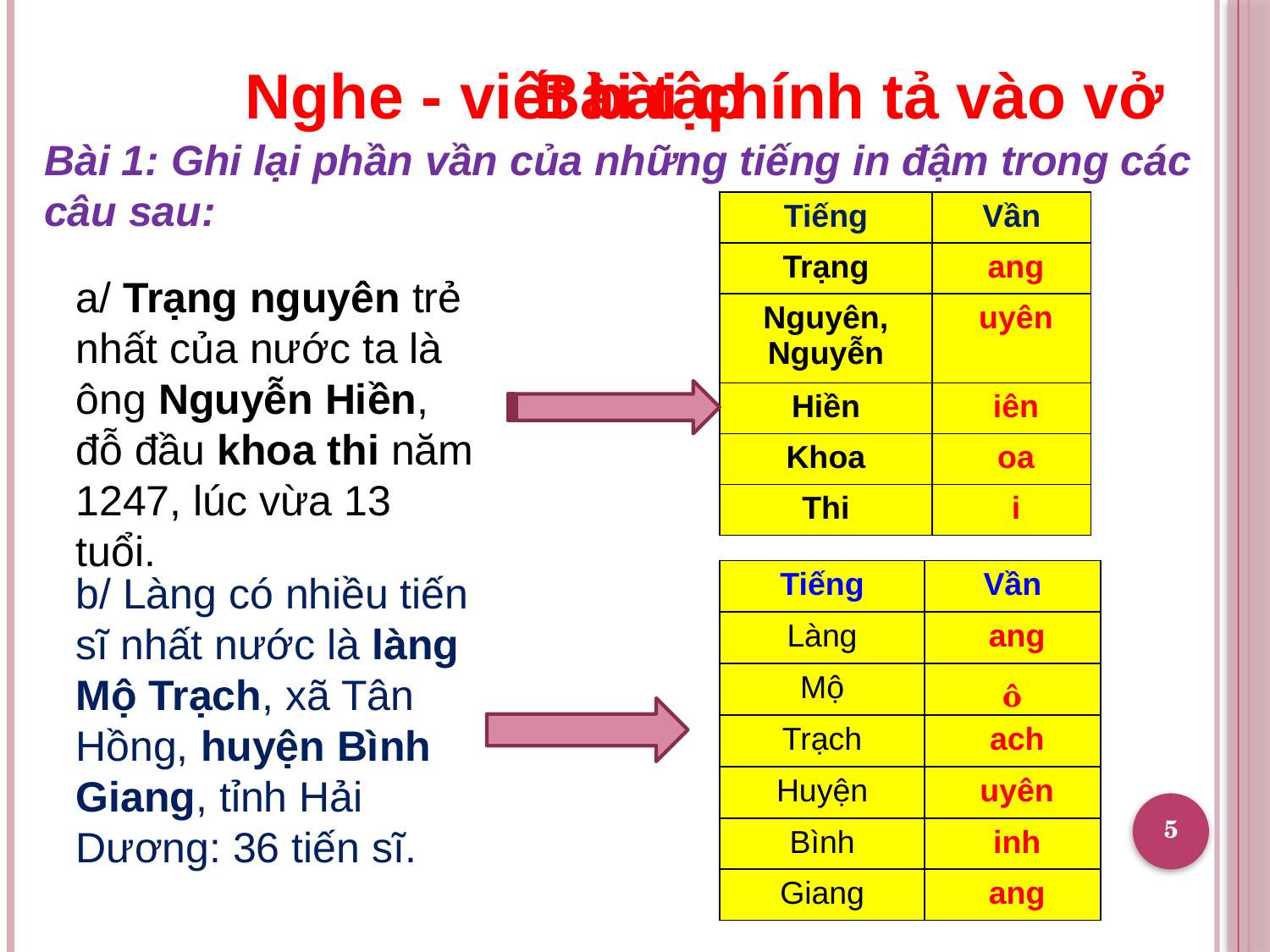

Nghe - viết bài chính tả vào vở
Bài tập
Bài 1: Ghi lại phần vần của những tiếng in đậm trong các câu sau:
| Tiếng | Vần |
| --- | --- |
| Trạng | ang |
| Nguyên, Nguyễn | uyên |
| Hiền | iên |
| Khoa | oa |
| Thi | i |
a/ Trạng nguyên trẻ nhất của nước ta là ông Nguyễn Hiền, đỗ đầu khoa thi năm 1247, lúc vừa 13 tuổi.

b/ Làng có nhiều tiến sĩ nhất nước là làng Mộ Trạch, xã Tân Hồng, huyện Bình Giang, tỉnh Hải Dương: 36 tiến sĩ.
| Tiếng | Vần |
| --- | --- |
| Làng | ang |
| Mộ | ô |
| Trạch | ach |
| Huyện | uyên |
| Bình | inh |
| Giang | ang |

5